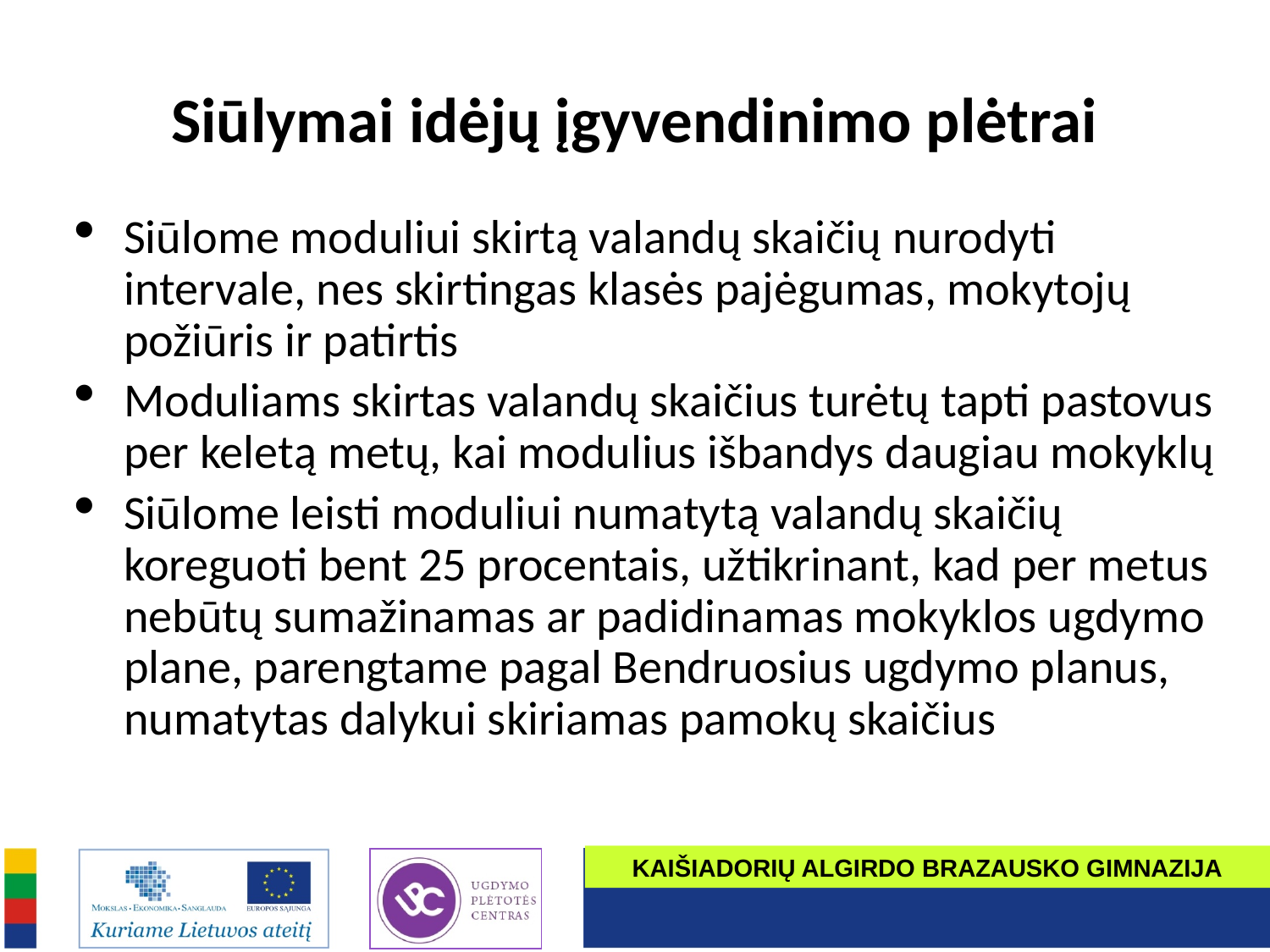

# Siūlymai idėjų įgyvendinimo plėtrai
Siūlome moduliui skirtą valandų skaičių nurodyti intervale, nes skirtingas klasės pajėgumas, mokytojų požiūris ir patirtis
Moduliams skirtas valandų skaičius turėtų tapti pastovus per keletą metų, kai modulius išbandys daugiau mokyklų
Siūlome leisti moduliui numatytą valandų skaičių koreguoti bent 25 procentais, užtikrinant, kad per metus nebūtų sumažinamas ar padidinamas mokyklos ugdymo plane, parengtame pagal Bendruosius ugdymo planus, numatytas dalykui skiriamas pamokų skaičius
KAIŠIADORIŲ ALGIRDO BRAZAUSKO GIMNAZIJA